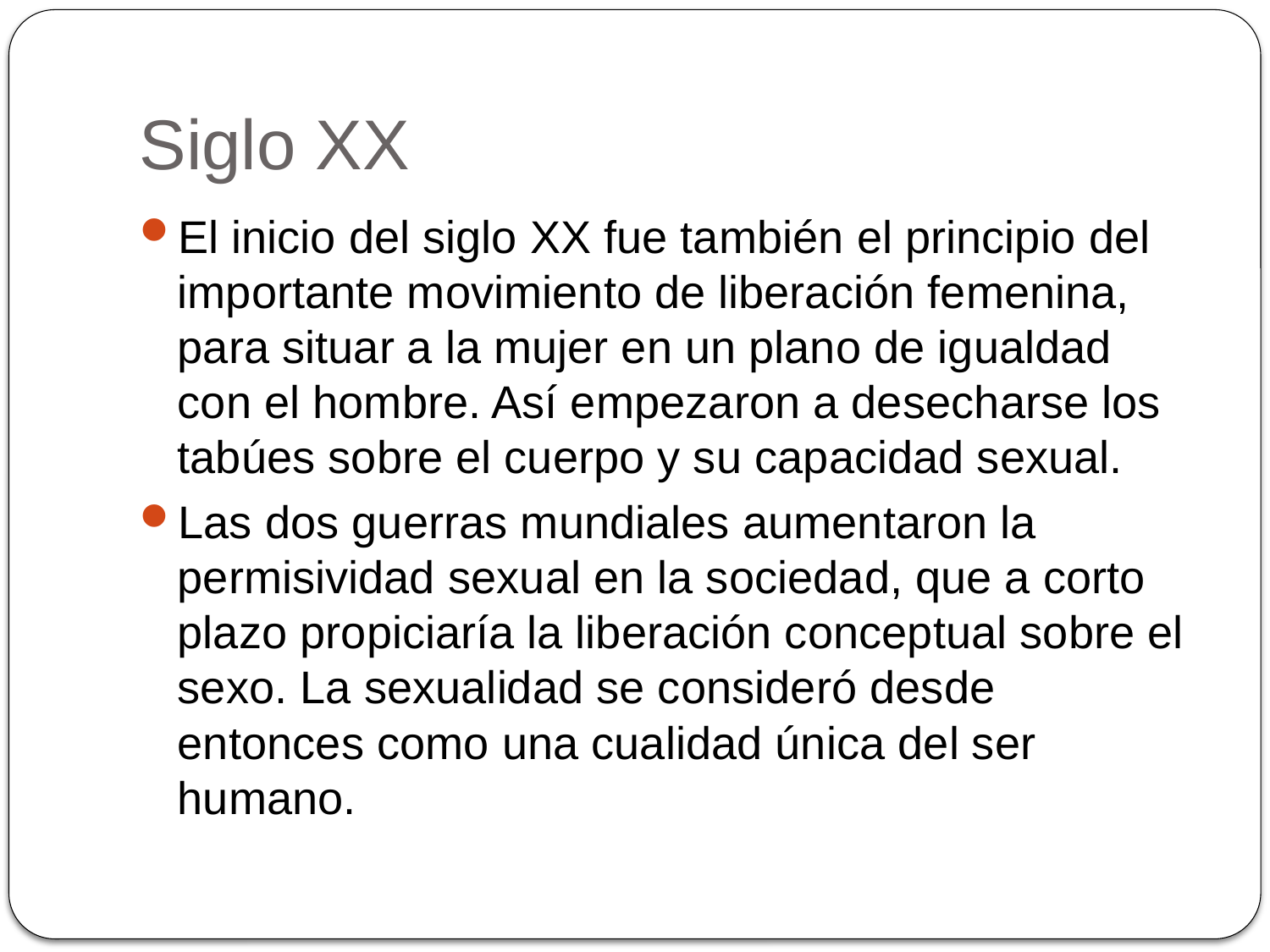

# Siglo XX
El inicio del siglo XX fue también el principio del importante movimiento de liberación femenina, para situar a la mujer en un plano de igualdad con el hombre. Así empezaron a desecharse los tabúes sobre el cuerpo y su capacidad sexual.
Las dos guerras mundiales aumentaron la permisividad sexual en la sociedad, que a corto plazo propiciaría la liberación conceptual sobre el sexo. La sexualidad se consideró desde entonces como una cualidad única del ser humano.